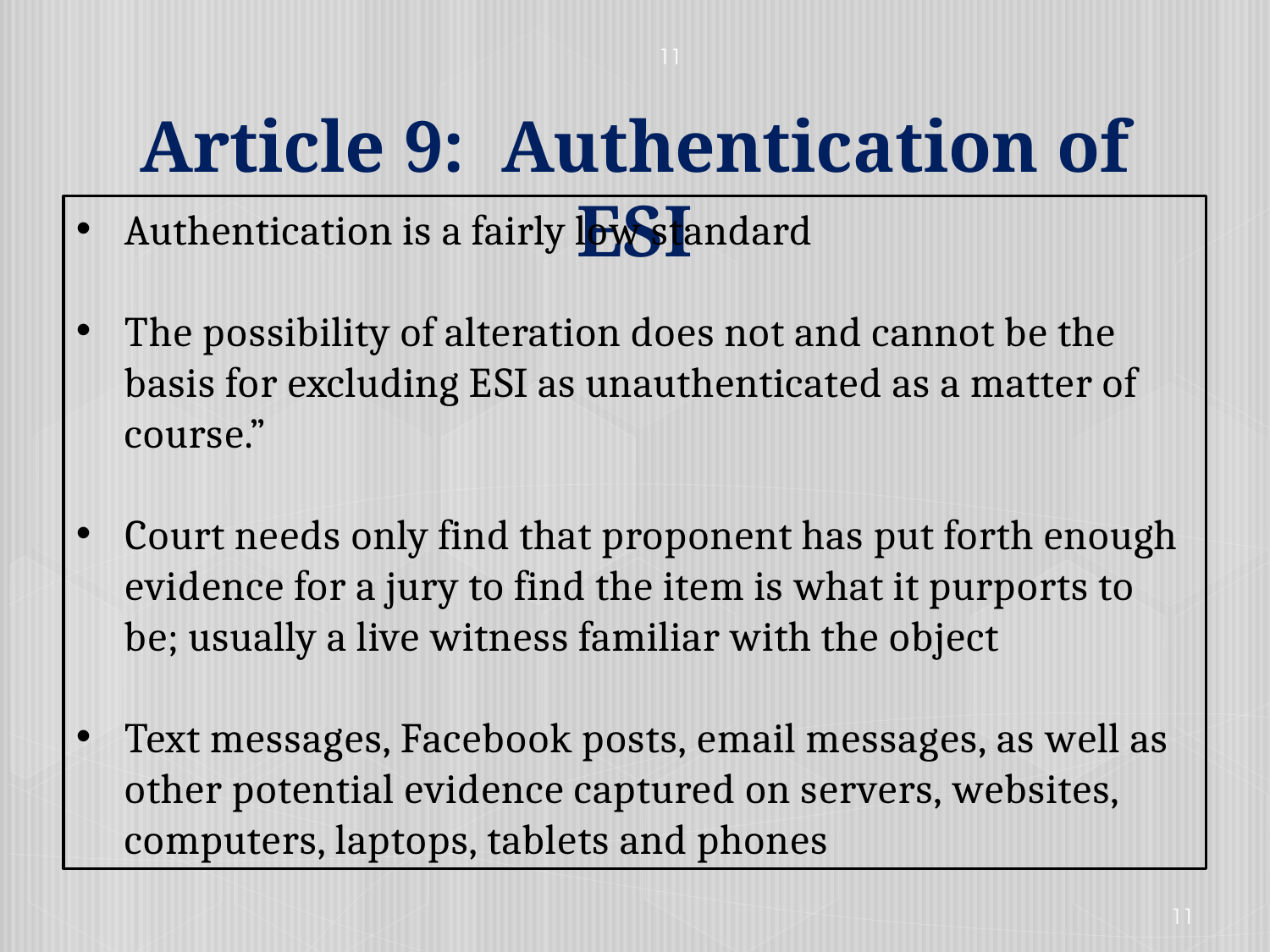

11
Article 9:  Authentication of ESI
#
Authentication is a fairly low standard

The possibility of alteration does not and cannot be the basis for excluding ESI as unauthenticated as a matter of course.”

Court needs only find that proponent has put forth enough evidence for a jury to find the item is what it purports to be; usually a live witness familiar with the object

Text messages, Facebook posts, email messages, as well as other potential evidence captured on servers, websites, computers, laptops, tablets and phones

11